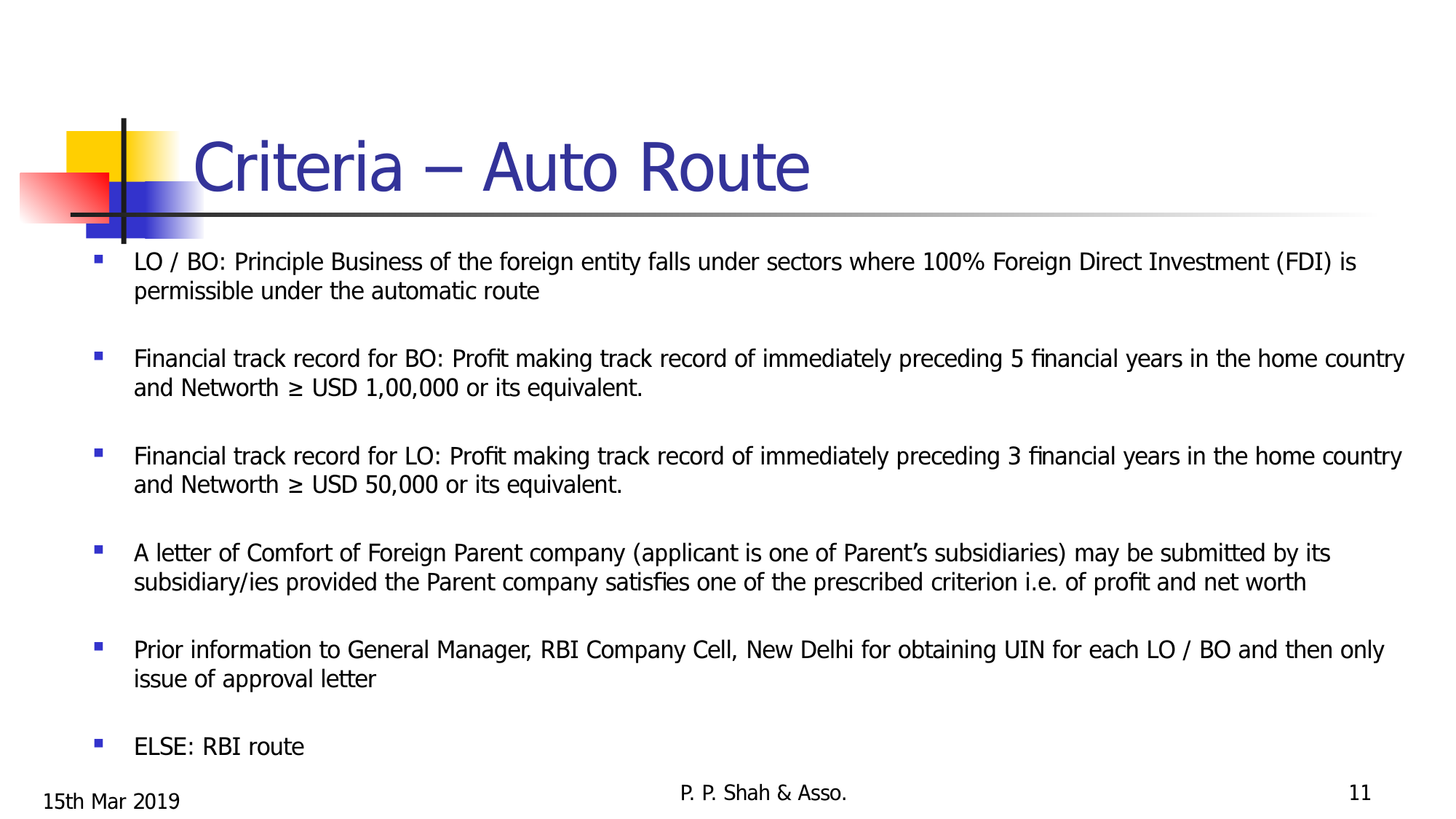

# Criteria – Auto Route
LO / BO: Principle Business of the foreign entity falls under sectors where 100% Foreign Direct Investment (FDI) is permissible under the automatic route

Financial track record for BO: Profit making track record of immediately preceding 5 financial years in the home country and Networth ≥ USD 1,00,000 or its equivalent.

Financial track record for LO: Profit making track record of immediately preceding 3 financial years in the home country and Networth ≥ USD 50,000 or its equivalent.

A letter of Comfort of Foreign Parent company (applicant is one of Parent’s subsidiaries) may be submitted by its subsidiary/ies provided the Parent company satisfies one of the prescribed criterion i.e. of profit and net worth

Prior information to General Manager, RBI Company Cell, New Delhi for obtaining UIN for each LO / BO and then only issue of approval letter

ELSE: RBI route

P. P. Shah & Asso.
11
15th Mar 2019